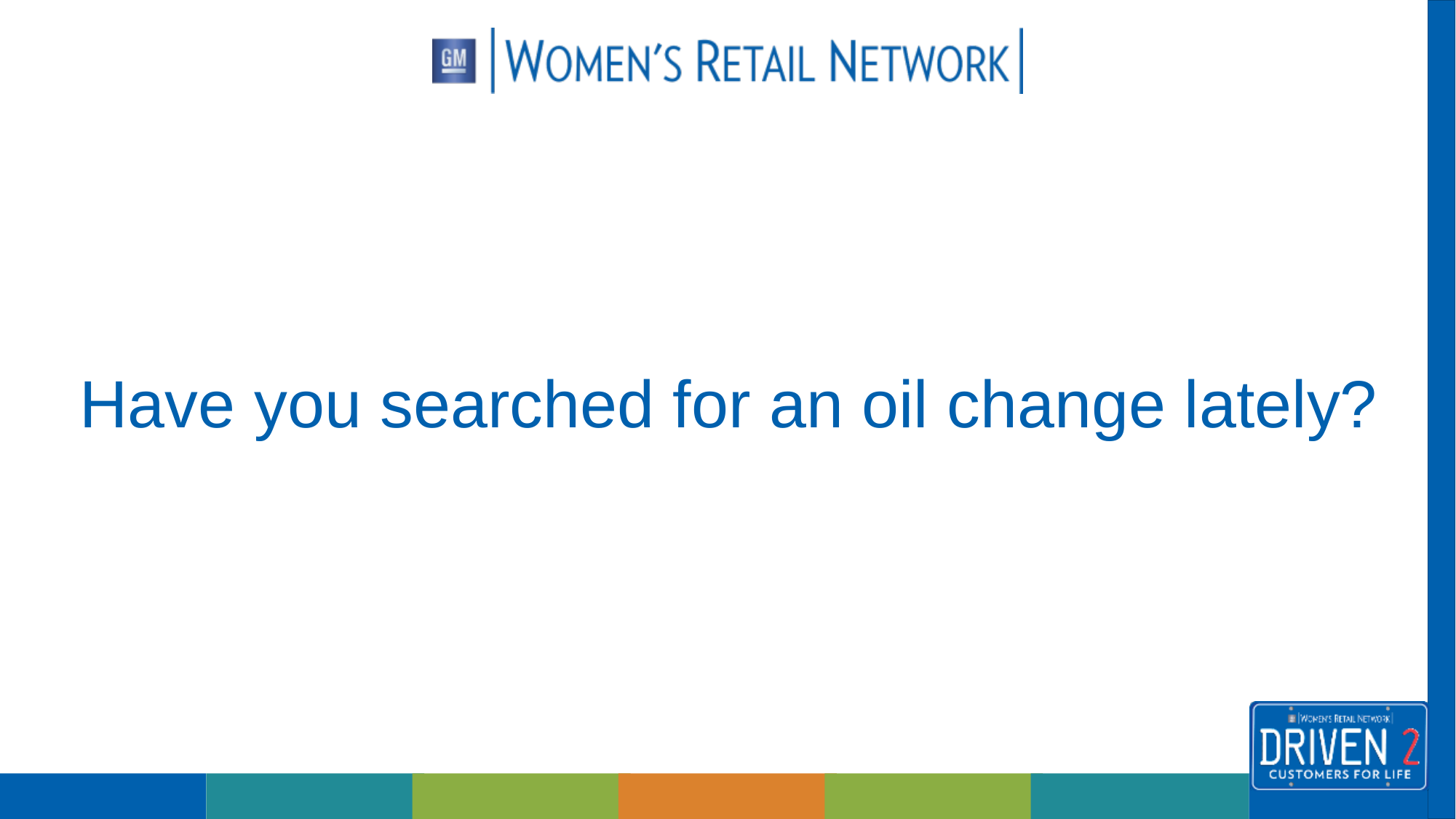

Have you searched for an oil change lately?